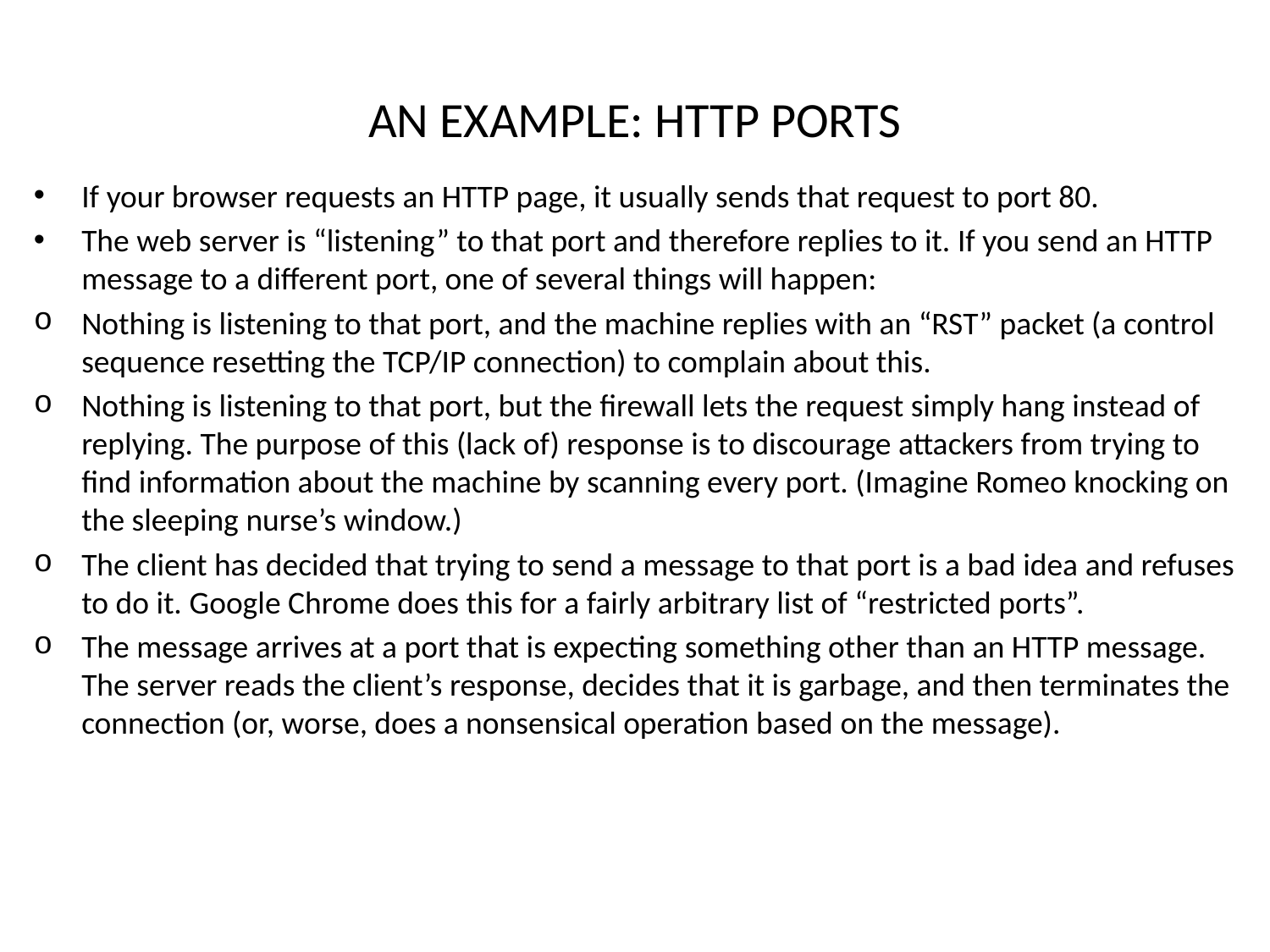

# AN EXAMPLE: HTTP PORTS
If your browser requests an HTTP page, it usually sends that request to port 80.
The web server is “listening” to that port and therefore replies to it. If you send an HTTP message to a different port, one of several things will happen:
Nothing is listening to that port, and the machine replies with an “RST” packet (a control sequence resetting the TCP/IP connection) to complain about this.
Nothing is listening to that port, but the firewall lets the request simply hang instead of replying. The purpose of this (lack of) response is to discourage attackers from trying to find information about the machine by scanning every port. (Imagine Romeo knocking on the sleeping nurse’s window.)
The client has decided that trying to send a message to that port is a bad idea and refuses to do it. Google Chrome does this for a fairly arbitrary list of “restricted ports”.
The message arrives at a port that is expecting something other than an HTTP message. The server reads the client’s response, decides that it is garbage, and then terminates the connection (or, worse, does a nonsensical operation based on the message).